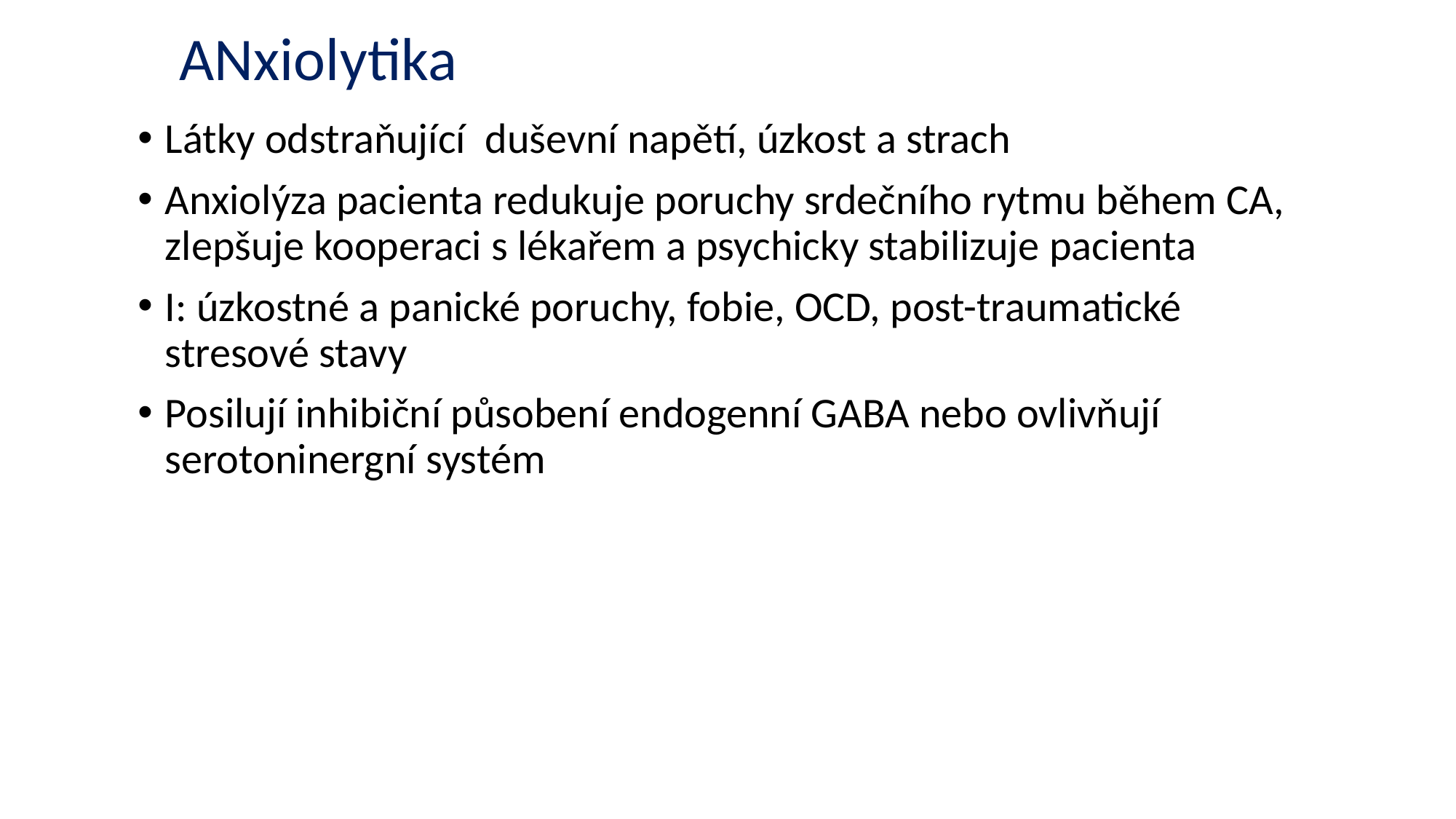

# ANxiolytika
Látky odstraňující  duševní napětí, úzkost a strach
Anxiolýza pacienta redukuje poruchy srdečního rytmu během CA, zlepšuje kooperaci s lékařem a psychicky stabilizuje pacienta
I: úzkostné a panické poruchy, fobie, OCD, post-traumatické stresové stavy
Posilují inhibiční působení endogenní GABA nebo ovlivňují serotoninergní systém